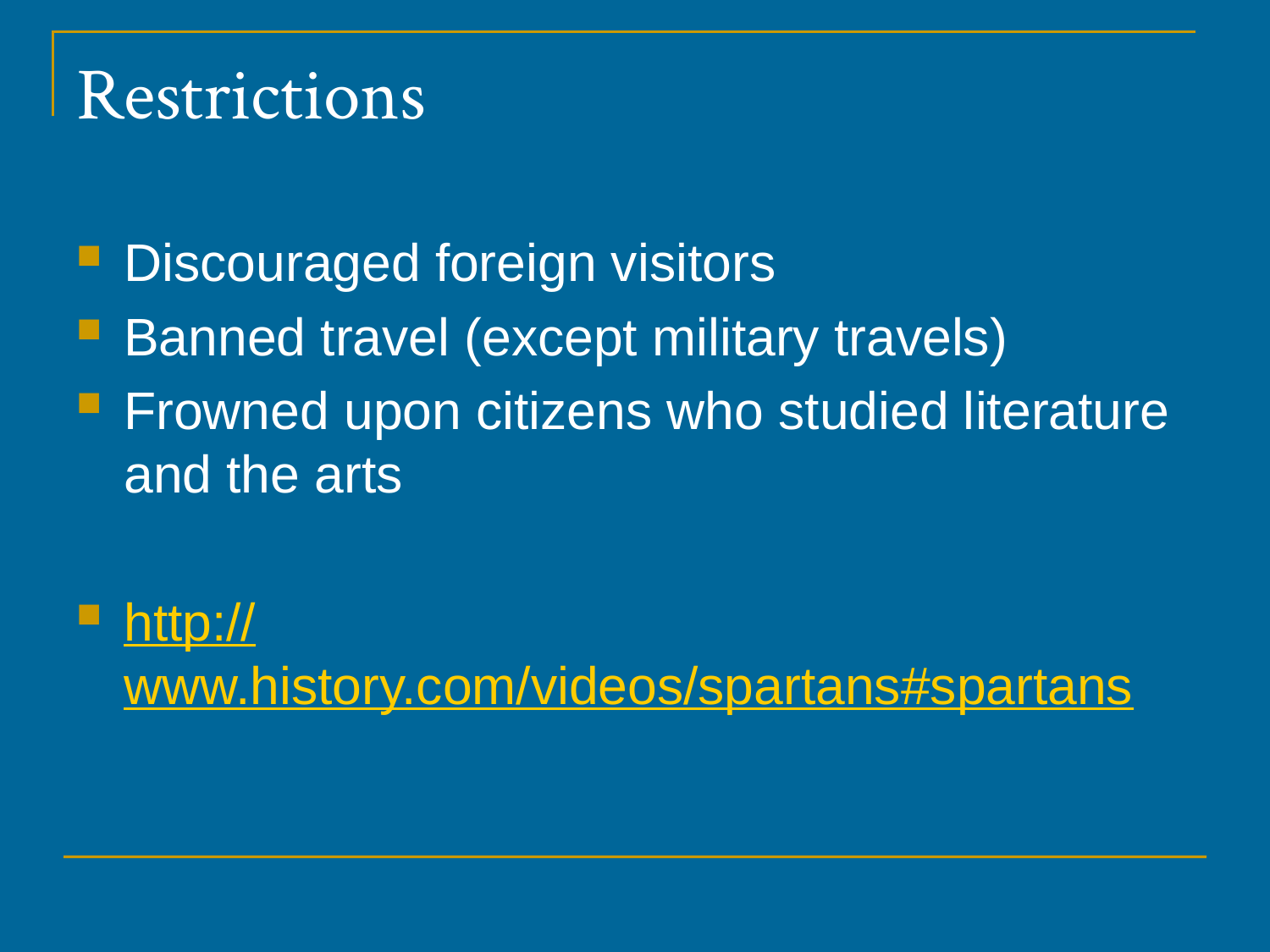

# Restrictions
Discouraged foreign visitors
Banned travel (except military travels)
Frowned upon citizens who studied literature and the arts

http://www.history.com/videos/spartans#spartans